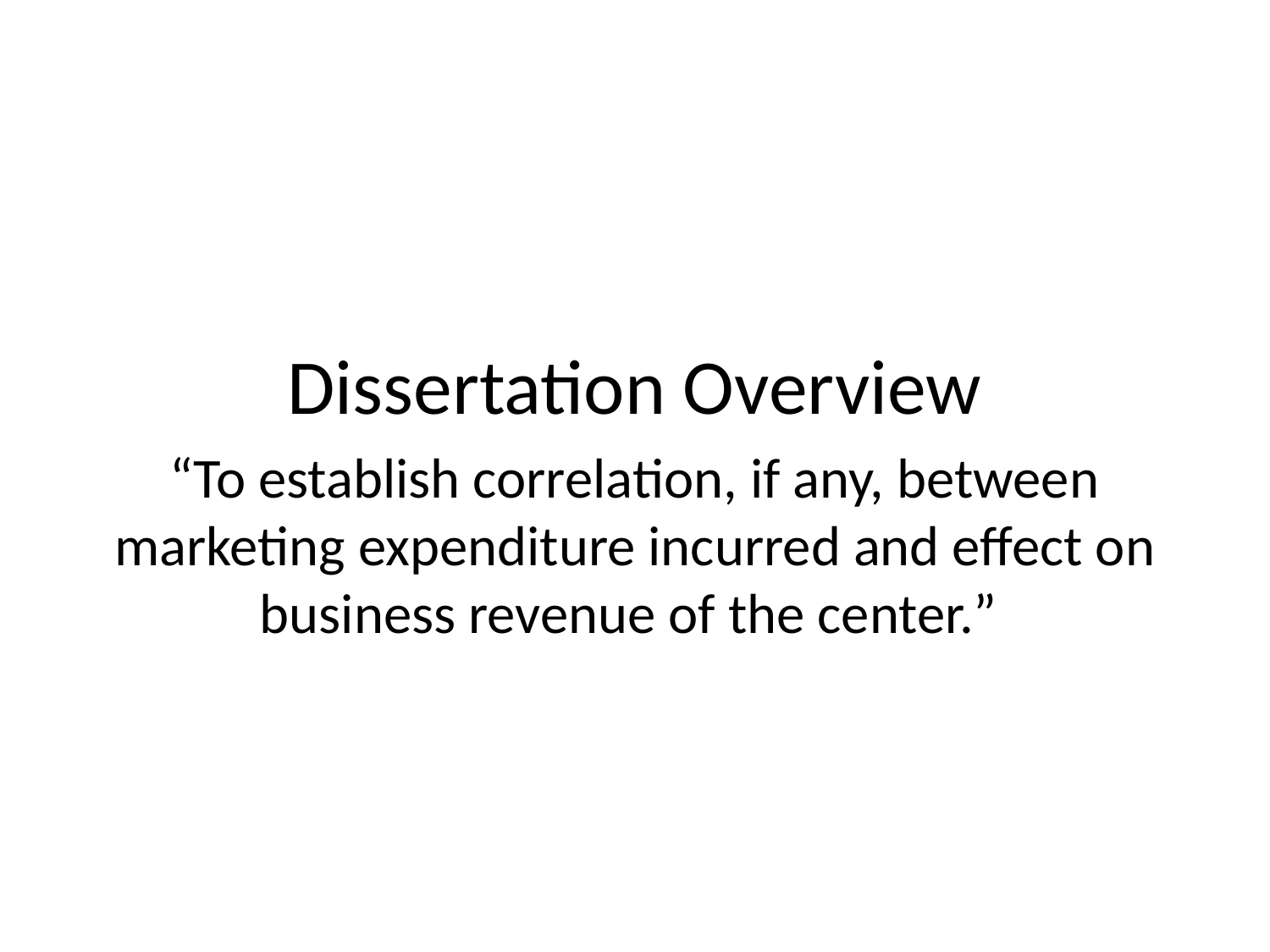

Dissertation Overview
“To establish correlation, if any, between marketing expenditure incurred and effect on business revenue of the center.”